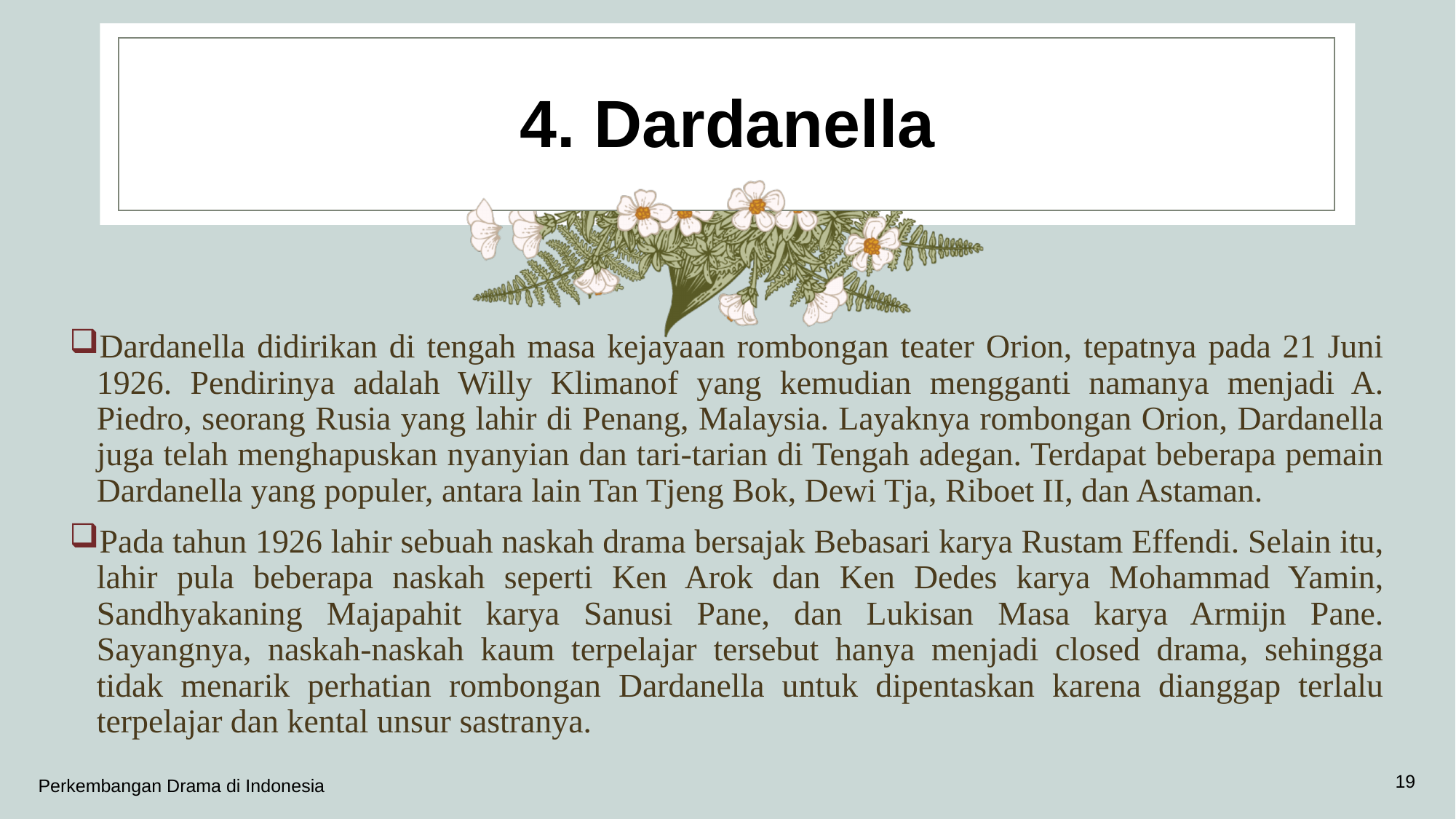

# 4. Dardanella
Dardanella didirikan di tengah masa kejayaan rombongan teater Orion, tepatnya pada 21 Juni 1926. Pendirinya adalah Willy Klimanof yang kemudian mengganti namanya menjadi A. Piedro, seorang Rusia yang lahir di Penang, Malaysia. Layaknya rombongan Orion, Dardanella juga telah menghapuskan nyanyian dan tari-tarian di Tengah adegan. Terdapat beberapa pemain Dardanella yang populer, antara lain Tan Tjeng Bok, Dewi Tja, Riboet II, dan Astaman.
Pada tahun 1926 lahir sebuah naskah drama bersajak Bebasari karya Rustam Effendi. Selain itu, lahir pula beberapa naskah seperti Ken Arok dan Ken Dedes karya Mohammad Yamin, Sandhyakaning Majapahit karya Sanusi Pane, dan Lukisan Masa karya Armijn Pane. Sayangnya, naskah-naskah kaum terpelajar tersebut hanya menjadi closed drama, sehingga tidak menarik perhatian rombongan Dardanella untuk dipentaskan karena dianggap terlalu terpelajar dan kental unsur sastranya.

19
Perkembangan Drama di Indonesia